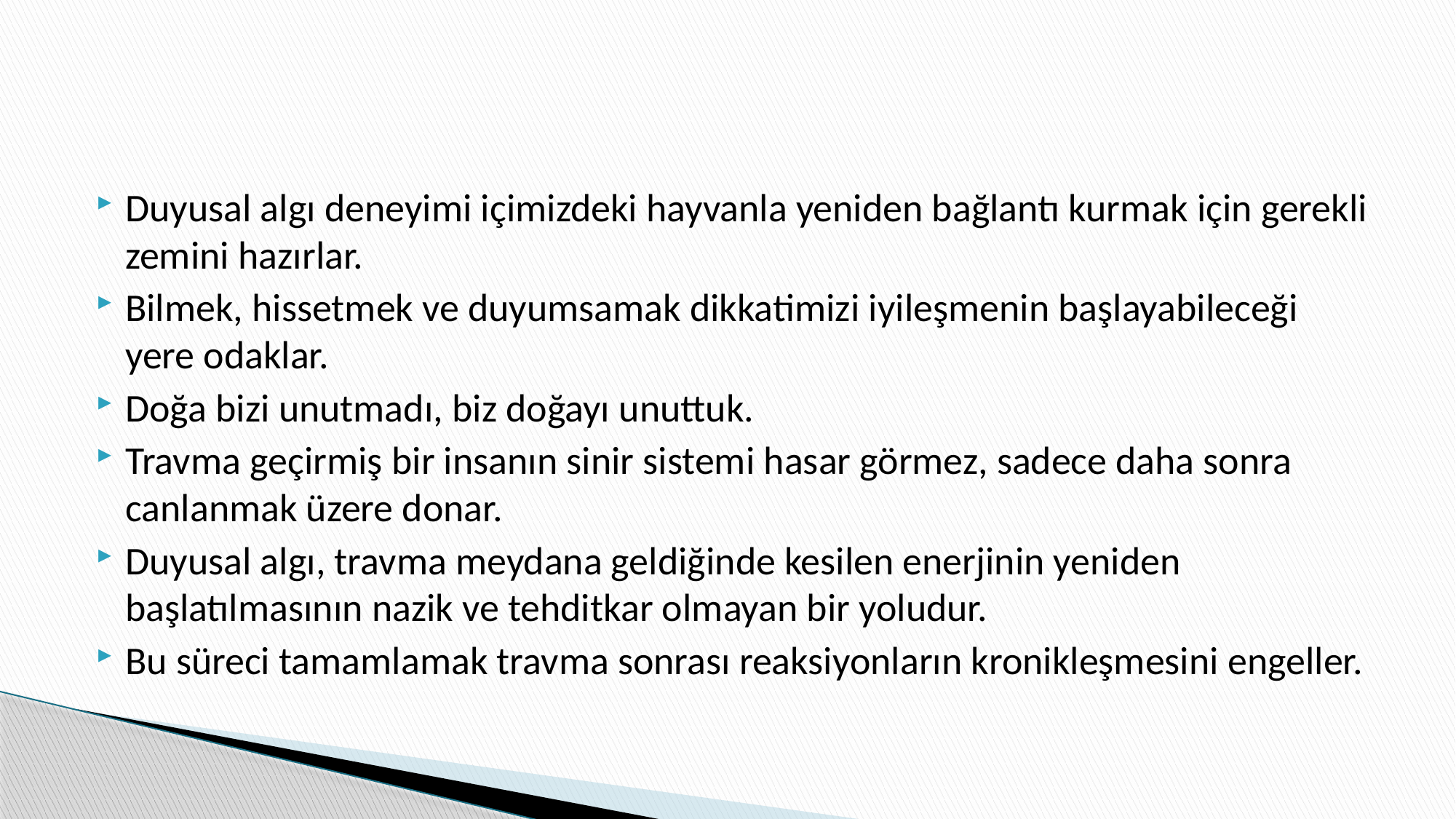

#
Duyusal algı deneyimi içimizdeki hayvanla yeniden bağlantı kurmak için gerekli zemini hazırlar.
Bilmek, hissetmek ve duyumsamak dikkatimizi iyileşmenin başlayabileceği yere odaklar.
Doğa bizi unutmadı, biz doğayı unuttuk.
Travma geçirmiş bir insanın sinir sistemi hasar görmez, sadece daha sonra canlanmak üzere donar.
Duyusal algı, travma meydana geldiğinde kesilen enerjinin yeniden başlatılmasının nazik ve tehditkar olmayan bir yoludur.
Bu süreci tamamlamak travma sonrası reaksiyonların kronikleşmesini engeller.